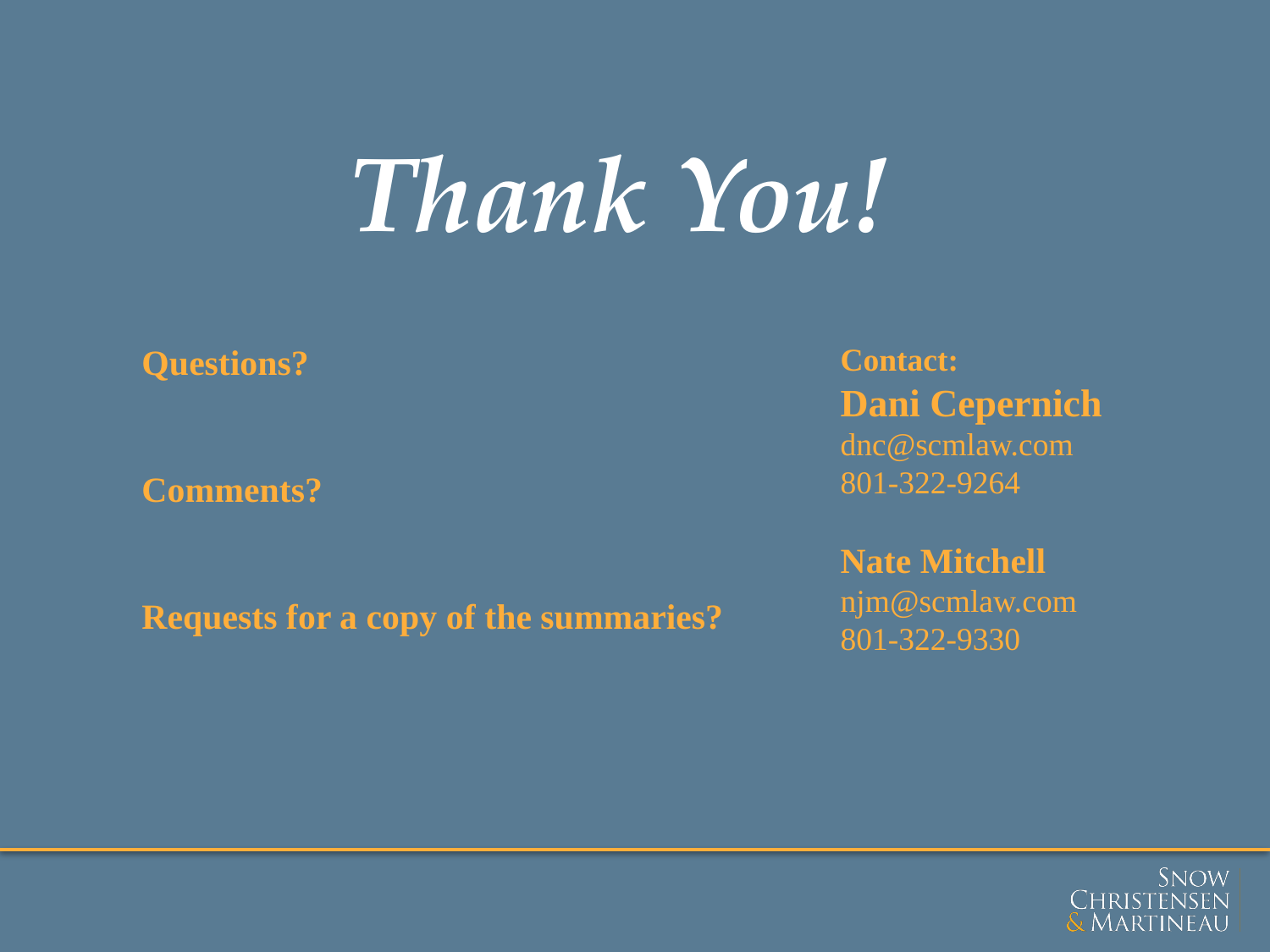

Thank You!
Questions?

Comments?

Requests for a copy of the summaries?

Contact:
Dani Cepernich
dnc@scmlaw.com
801-322-9264
Nate Mitchell
njm@scmlaw.com
801-322-9330